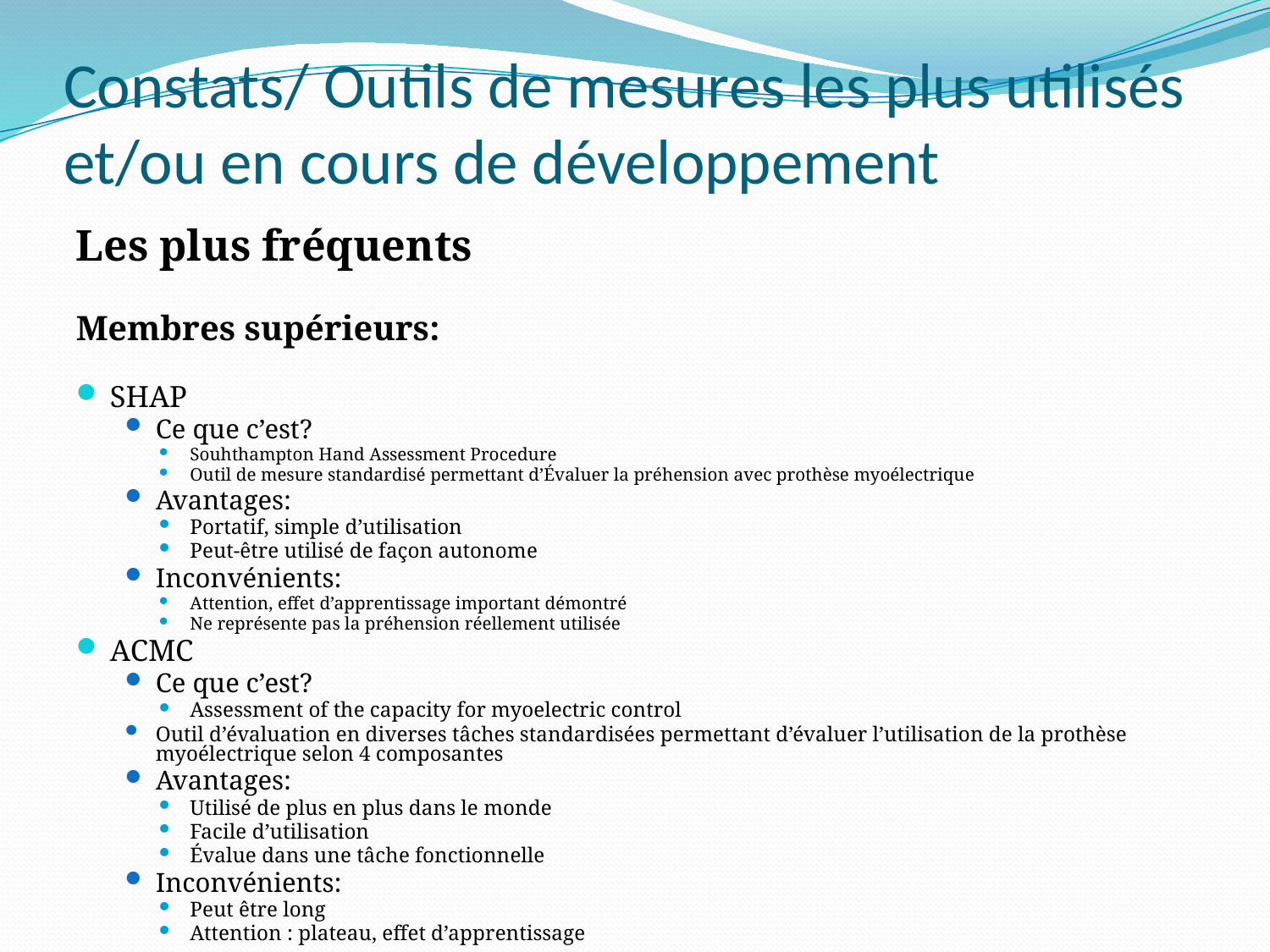

# Constats/ Outils de mesures les plus utilisés et/ou en cours de développement
Les plus fréquents

Membres supérieurs:
SHAP
Ce que c’est?
Souhthampton Hand Assessment Procedure
Outil de mesure standardisé permettant d’Évaluer la préhension avec prothèse myoélectrique
Avantages:
Portatif, simple d’utilisation
Peut-être utilisé de façon autonome
Inconvénients:
Attention, effet d’apprentissage important démontré
Ne représente pas la préhension réellement utilisée
ACMC
Ce que c’est?
Assessment of the capacity for myoelectric control
Outil d’évaluation en diverses tâches standardisées permettant d’évaluer l’utilisation de la prothèse myoélectrique selon 4 composantes
Avantages:
Utilisé de plus en plus dans le monde
Facile d’utilisation
Évalue dans une tâche fonctionnelle
Inconvénients:
Peut être long
Attention : plateau, effet d’apprentissage